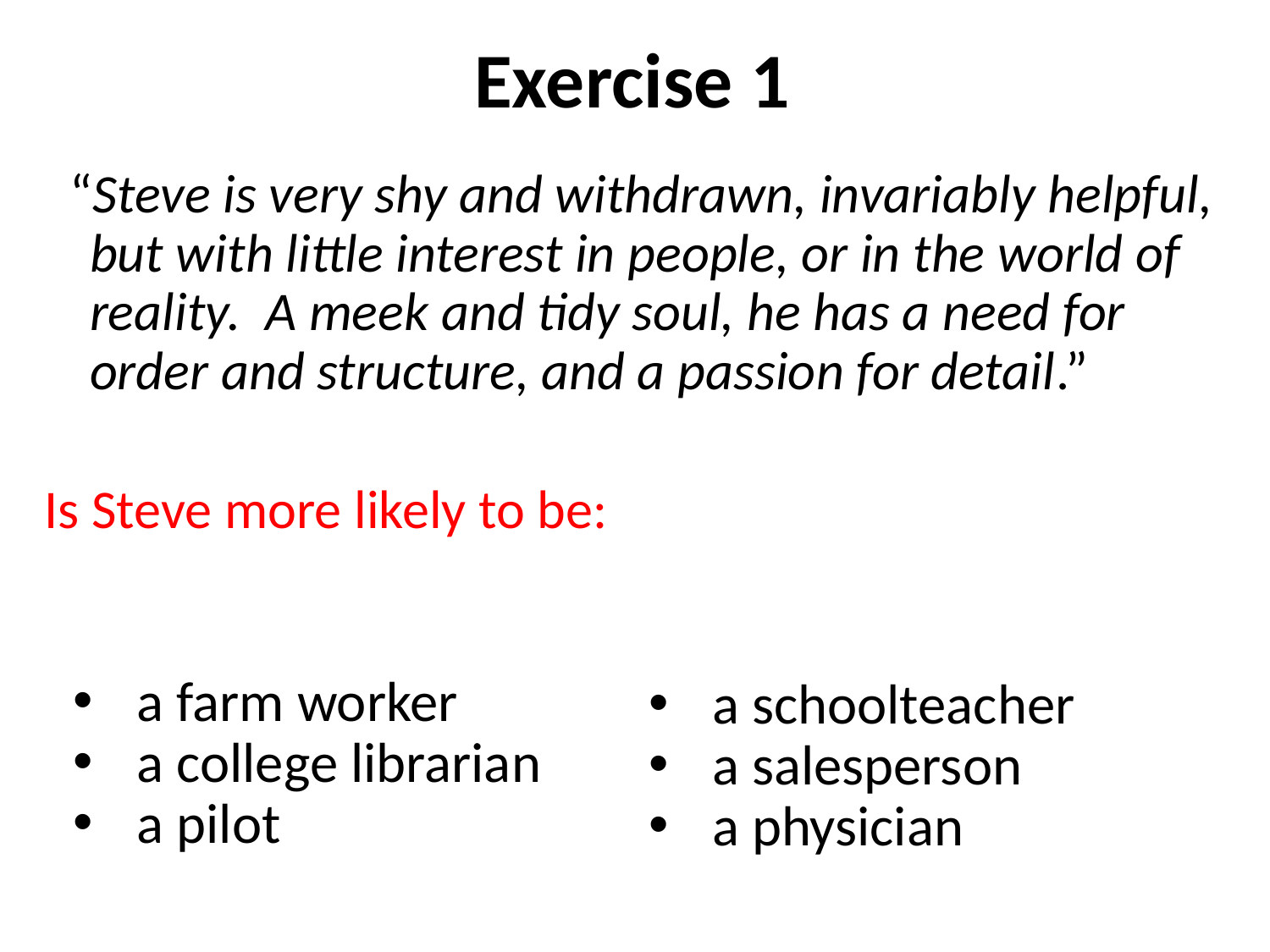

# Exercise 1
  “Steve is very shy and withdrawn, invariably helpful, but with little interest in people, or in the world of reality.  A meek and tidy soul, he has a need for order and structure, and a passion for detail.”

Is Steve more likely to be:
a farm worker
a college librarian
a pilot

a schoolteacher
a salesperson
a physician